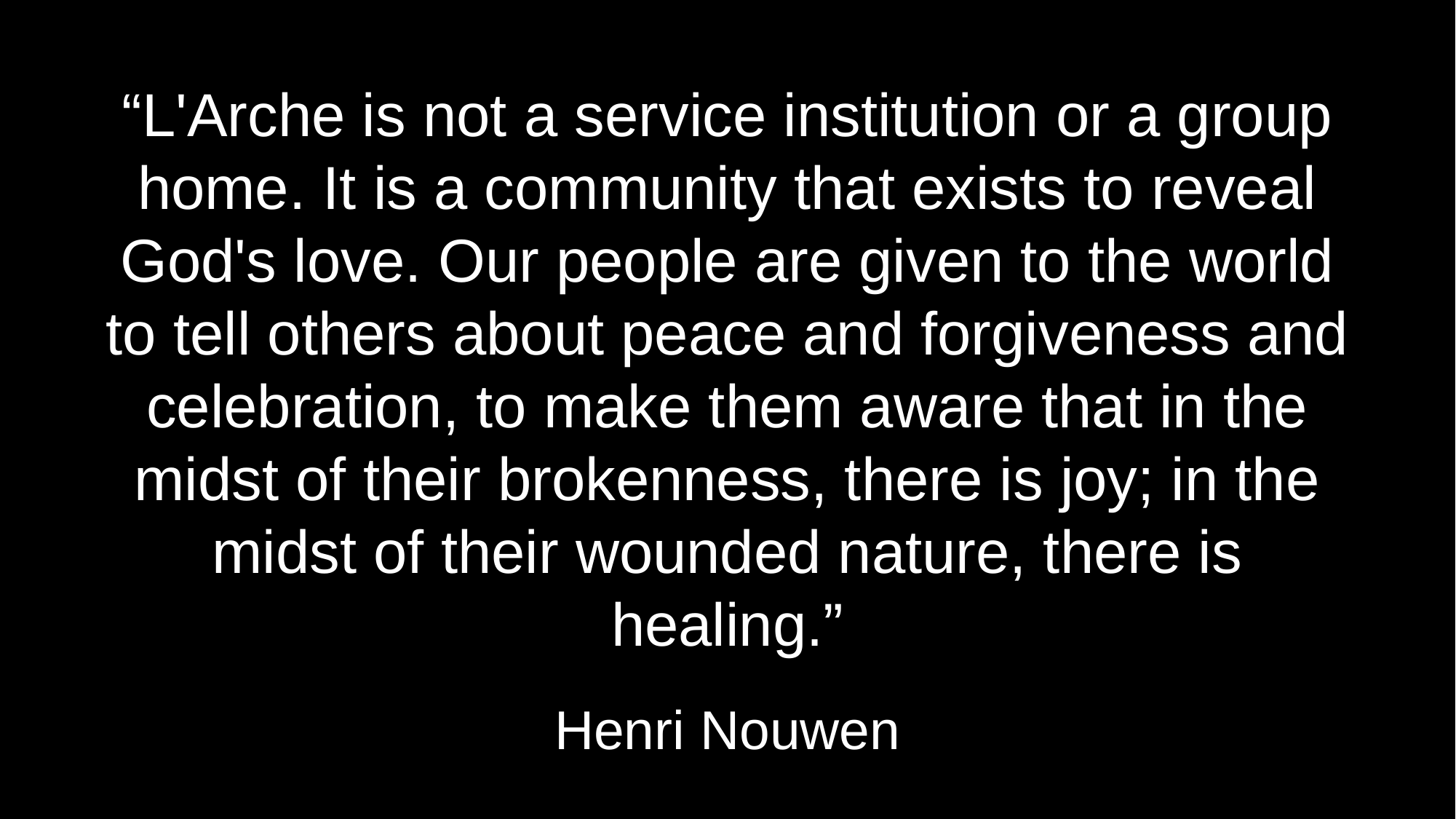

“L'Arche is not a service institution or a group home. It is a community that exists to reveal God's love. Our people are given to the world to tell others about peace and forgiveness and celebration, to make them aware that in the midst of their brokenness, there is joy; in the midst of their wounded nature, there is healing.”

Henri Nouwen